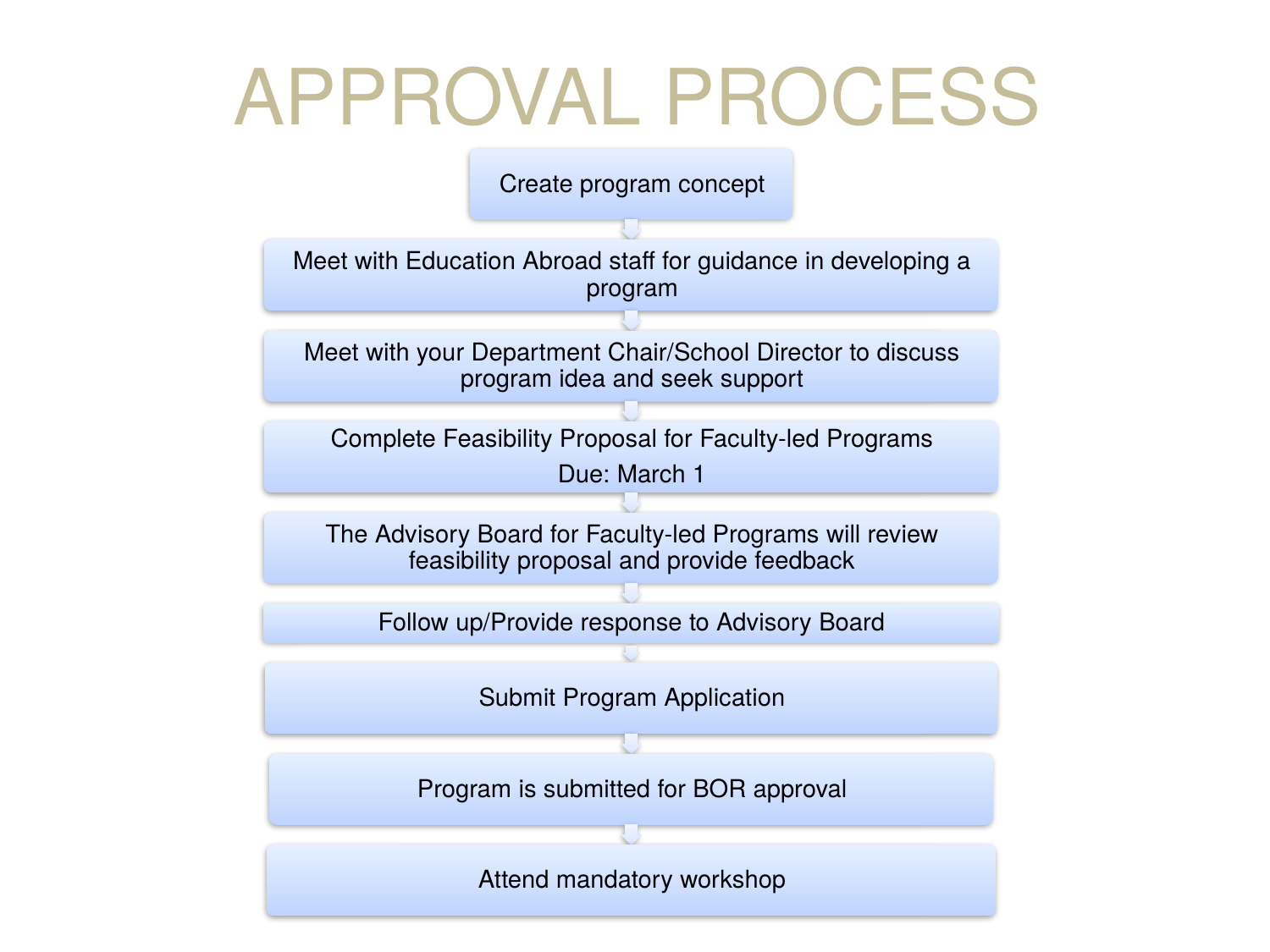

APPROVAL PROCESS
Create program concept

Meet with Education Abroad staff for guidance in developing a program

Meet with your Department Chair/School Director to discuss program idea and seek support

Complete Feasibility Proposal for Faculty-led Programs
Due: March 1

The Advisory Board for Faculty-led Programs will review feasibility proposal and provide feedback

Follow up/Provide response to Advisory Board

Submit Program Application

Program is submitted for BOR approval

Attend mandatory workshop